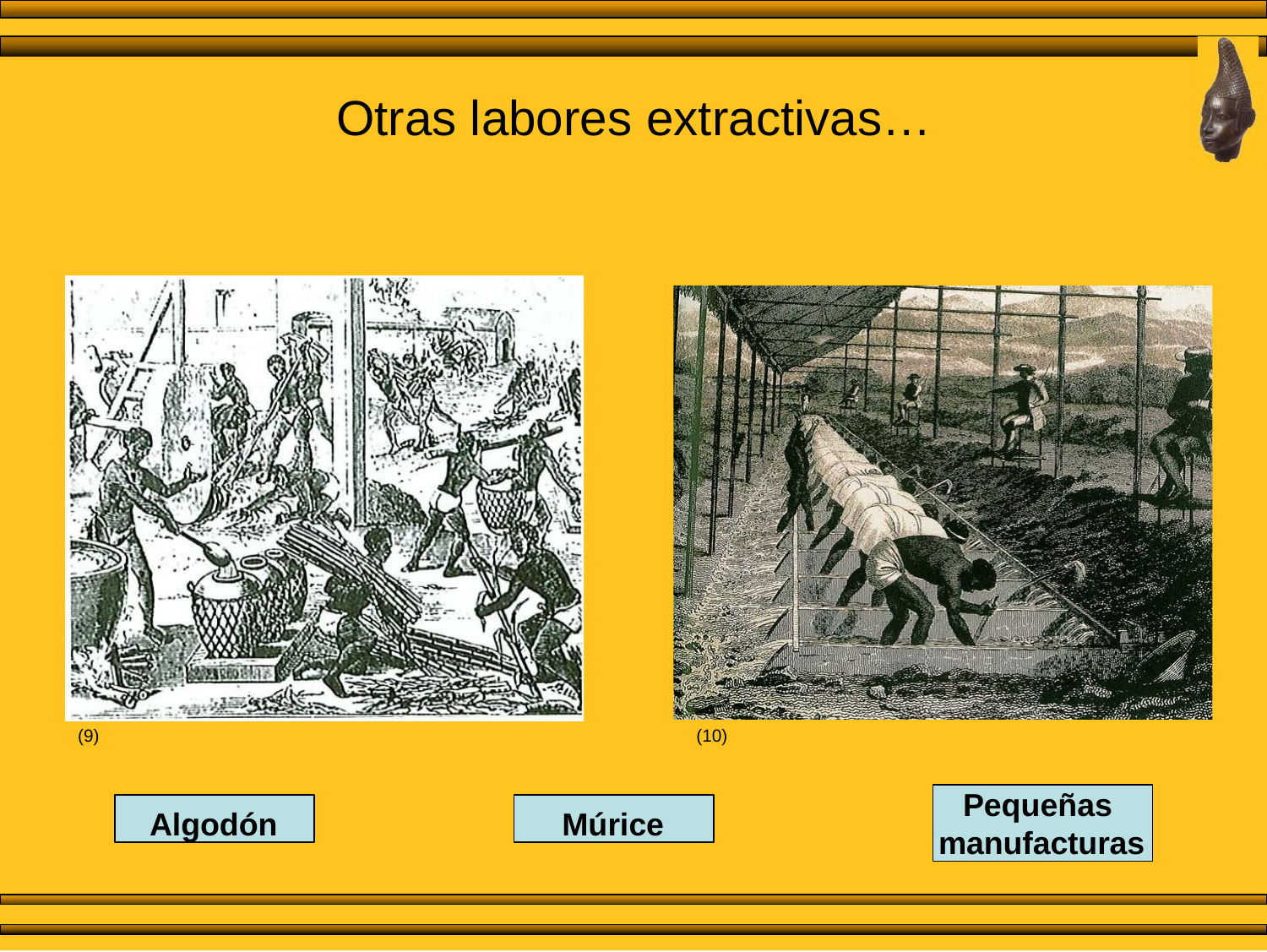

# Otras labores extractivas…

(9)
(10)
Pequeñas  manufacturas
Algodón
Múrice